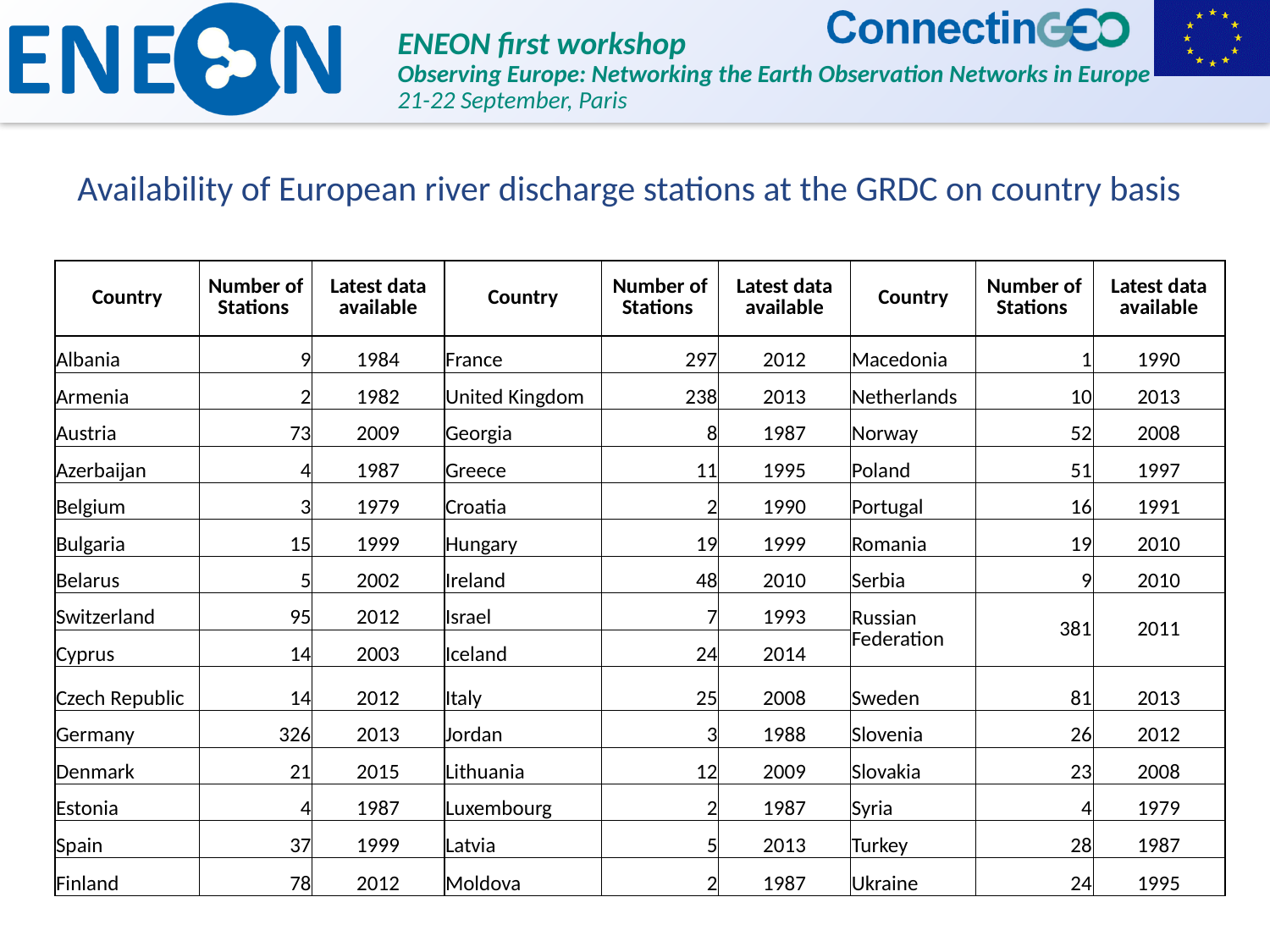

# Availability of European river discharge stations at the GRDC on country basis
| Country | Number of Stations | Latest data available | Country | Number of Stations | Latest data available | Country | Number of Stations | Latest data available |
| --- | --- | --- | --- | --- | --- | --- | --- | --- |
| Albania | 9 | 1984 | France | 297 | 2012 | Macedonia | 1 | 1990 |
| Armenia | 2 | 1982 | United Kingdom | 238 | 2013 | Netherlands | 10 | 2013 |
| Austria | 73 | 2009 | Georgia | 8 | 1987 | Norway | 52 | 2008 |
| Azerbaijan | 4 | 1987 | Greece | 11 | 1995 | Poland | 51 | 1997 |
| Belgium | 3 | 1979 | Croatia | 2 | 1990 | Portugal | 16 | 1991 |
| Bulgaria | 15 | 1999 | Hungary | 19 | 1999 | Romania | 19 | 2010 |
| Belarus | 5 | 2002 | Ireland | 48 | 2010 | Serbia | 9 | 2010 |
| Switzerland | 95 | 2012 | Israel | 7 | 1993 | Russian Federation | 381 | 2011 |
| Cyprus | 14 | 2003 | Iceland | 24 | 2014 |  |  |  |
| Czech Republic | 14 | 2012 | Italy | 25 | 2008 | Sweden | 81 | 2013 |
| Germany | 326 | 2013 | Jordan | 3 | 1988 | Slovenia | 26 | 2012 |
| Denmark | 21 | 2015 | Lithuania | 12 | 2009 | Slovakia | 23 | 2008 |
| Estonia | 4 | 1987 | Luxembourg | 2 | 1987 | Syria | 4 | 1979 |
| Spain | 37 | 1999 | Latvia | 5 | 2013 | Turkey | 28 | 1987 |
| Finland | 78 | 2012 | Moldova | 2 | 1987 | Ukraine | 24 | 1995 |